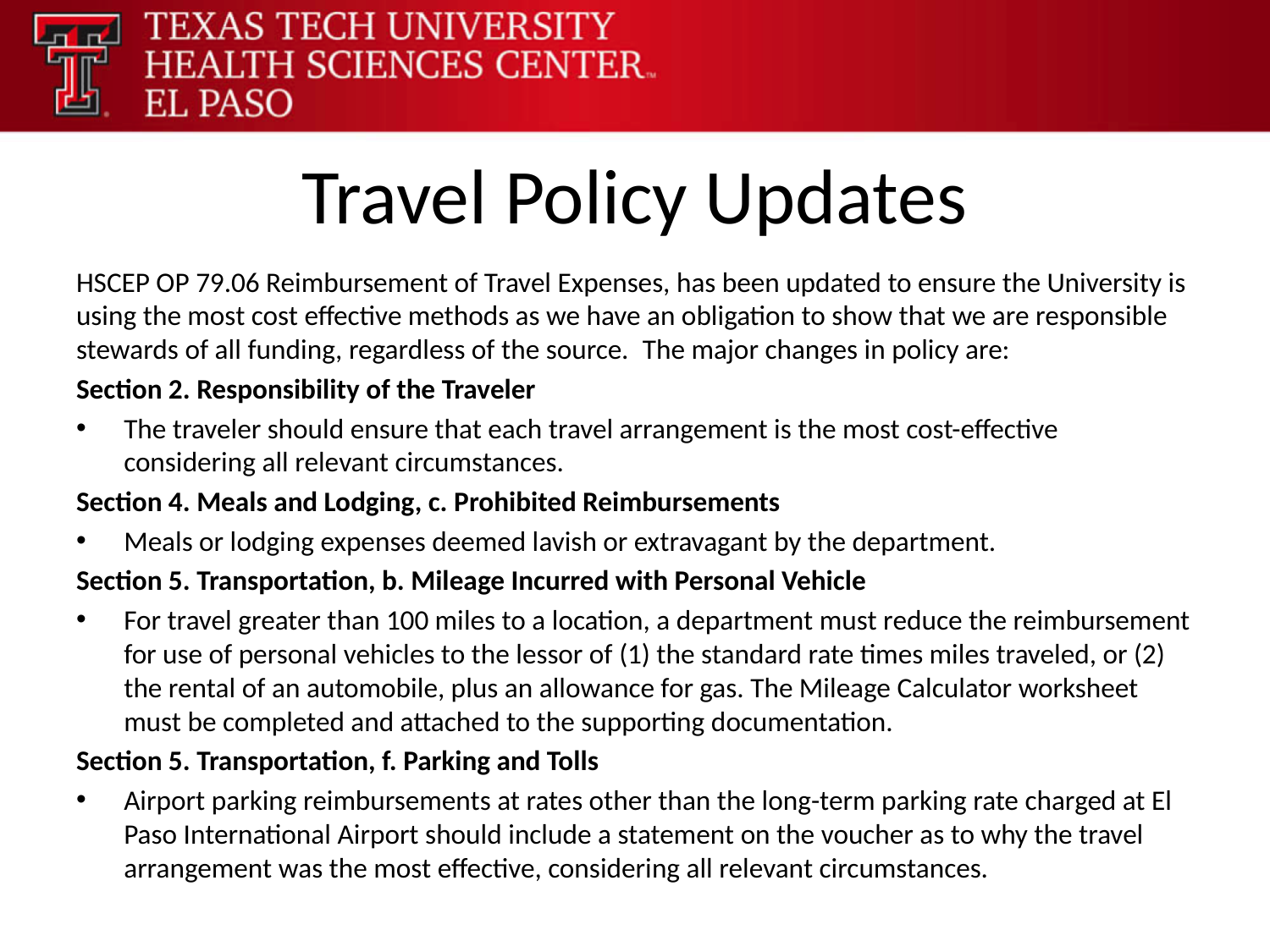

# Travel Policy Updates
HSCEP OP 79.06 Reimbursement of Travel Expenses, has been updated to ensure the University is using the most cost effective methods as we have an obligation to show that we are responsible stewards of all funding, regardless of the source.  The major changes in policy are:
Section 2. Responsibility of the Traveler
The traveler should ensure that each travel arrangement is the most cost-effective considering all relevant circumstances.
Section 4. Meals and Lodging, c. Prohibited Reimbursements
Meals or lodging expenses deemed lavish or extravagant by the department.
Section 5. Transportation, b. Mileage Incurred with Personal Vehicle
For travel greater than 100 miles to a location, a department must reduce the reimbursement for use of personal vehicles to the lessor of (1) the standard rate times miles traveled, or (2) the rental of an automobile, plus an allowance for gas. The Mileage Calculator worksheet must be completed and attached to the supporting documentation.
Section 5. Transportation, f. Parking and Tolls
Airport parking reimbursements at rates other than the long-term parking rate charged at El Paso International Airport should include a statement on the voucher as to why the travel arrangement was the most effective, considering all relevant circumstances.